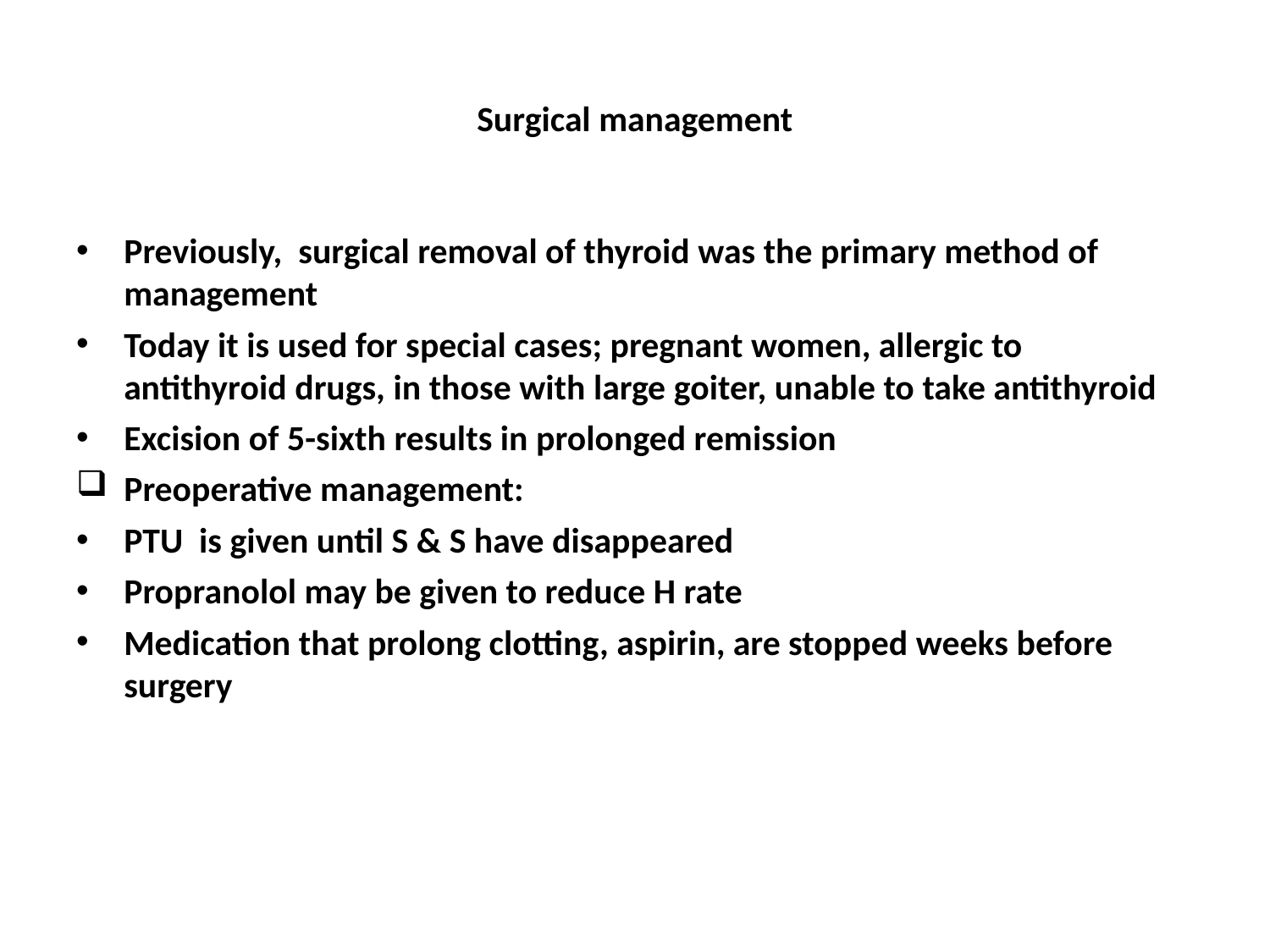

# Surgical management
Previously,  surgical removal of thyroid was the primary method of management
Today it is used for special cases; pregnant women, allergic to antithyroid drugs, in those with large goiter, unable to take antithyroid
Excision of 5-sixth results in prolonged remission
Preoperative management:
PTU  is given until S & S have disappeared
Propranolol may be given to reduce H rate
Medication that prolong clotting, aspirin, are stopped weeks before surgery